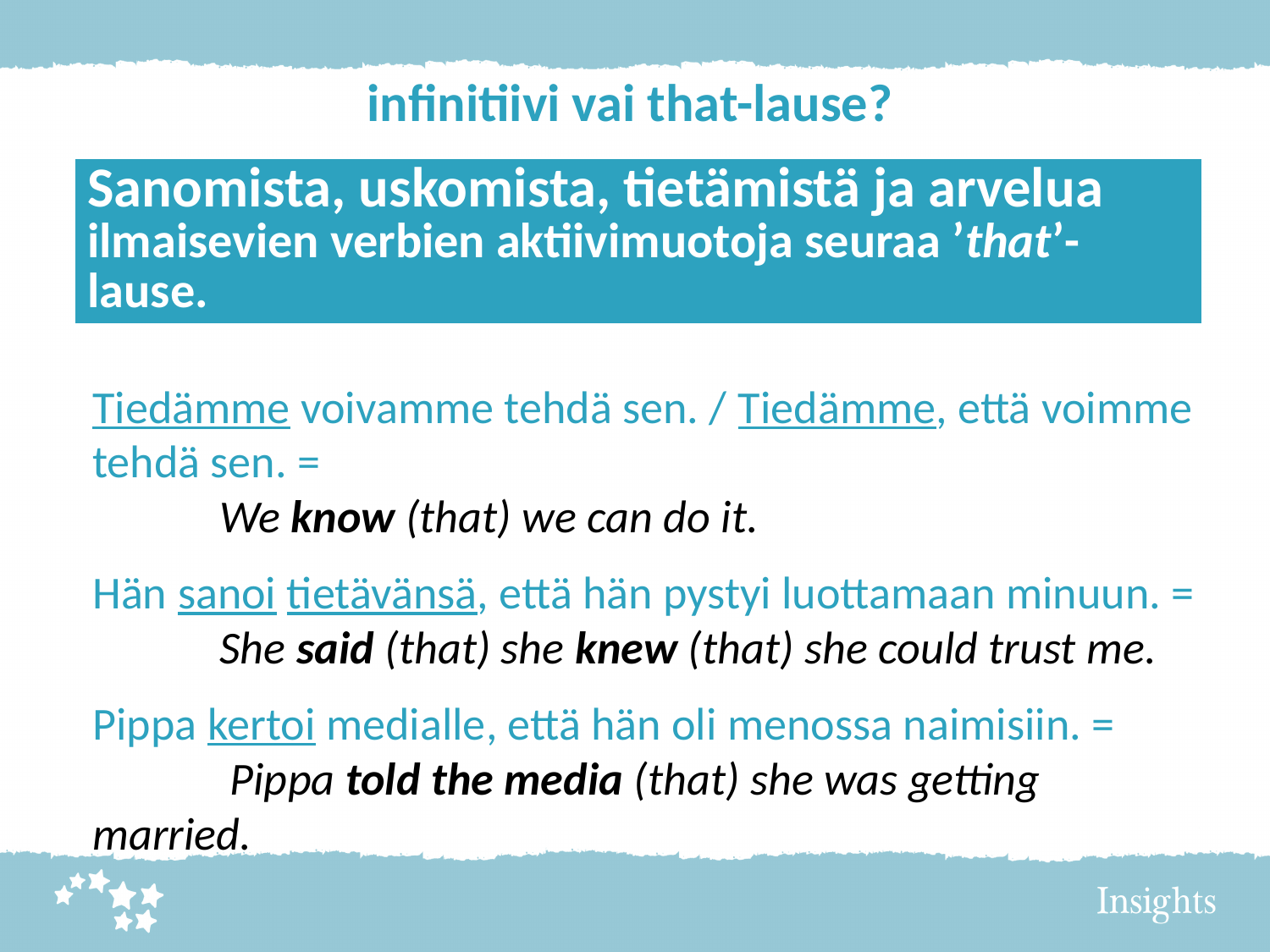

# infinitiivi vai that-lause?
| Sanomista, uskomista, tietämistä ja arvelua ilmaisevien verbien aktiivimuotoja seuraa ’that’-lause. |
| --- |
Tiedämme voivamme tehdä sen. / Tiedämme, että voimme tehdä sen. =
	We know (that) we can do it.
Hän sanoi tietävänsä, että hän pystyi luottamaan minuun. =
	She said (that) she knew (that) she could trust me.
Pippa kertoi medialle, että hän oli menossa naimisiin. =
	 Pippa told the media (that) she was getting 	married.